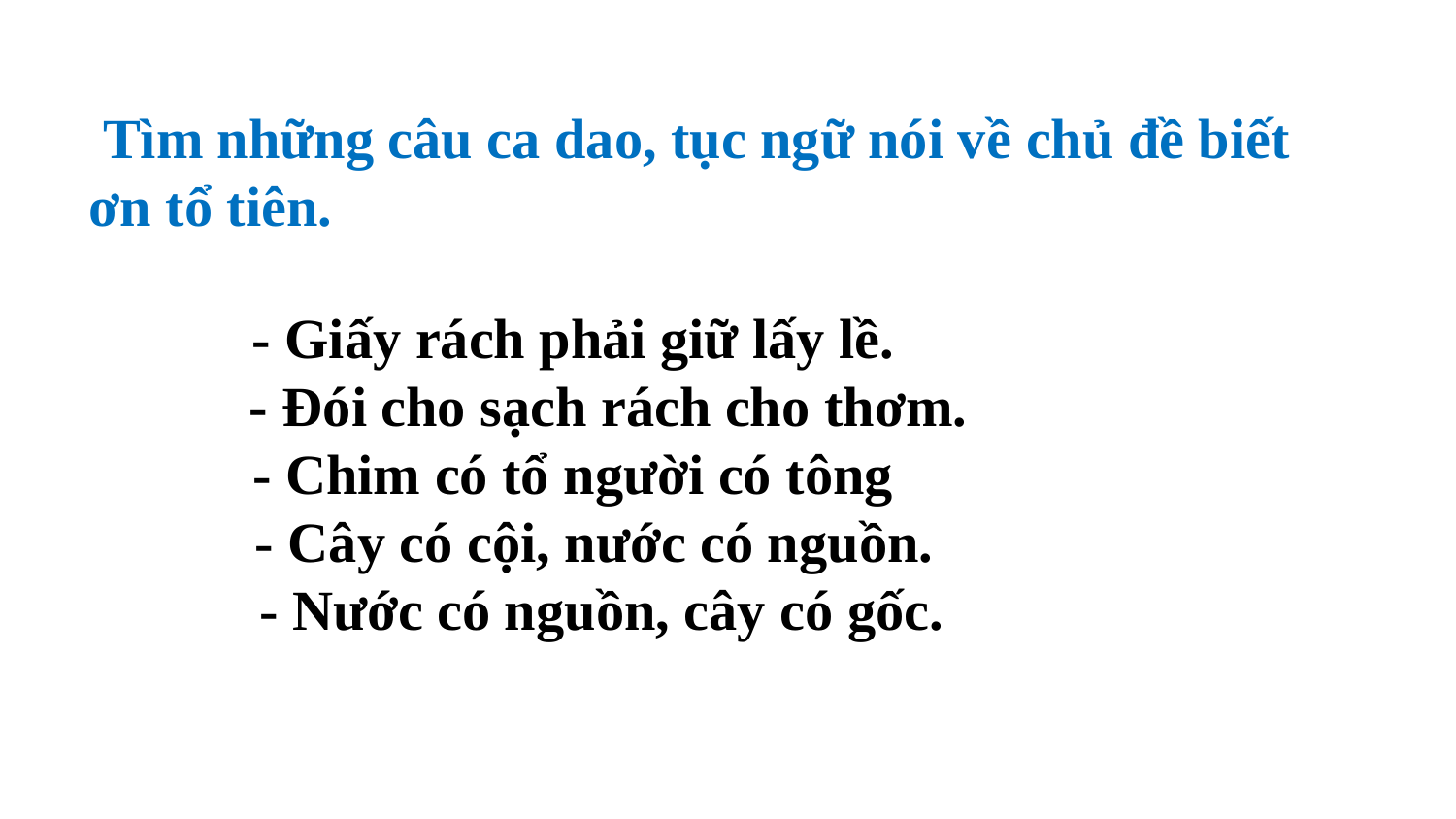

Tìm những câu ca dao, tục ngữ nói về chủ đề biết ơn tổ tiên.
- Giấy rách phải giữ lấy lề.
     - Đói cho sạch rách cho thơm.
- Chim có tổ người có tông
   - Cây có cội, nước có nguồn.
    - Nước có nguồn, cây có gốc.